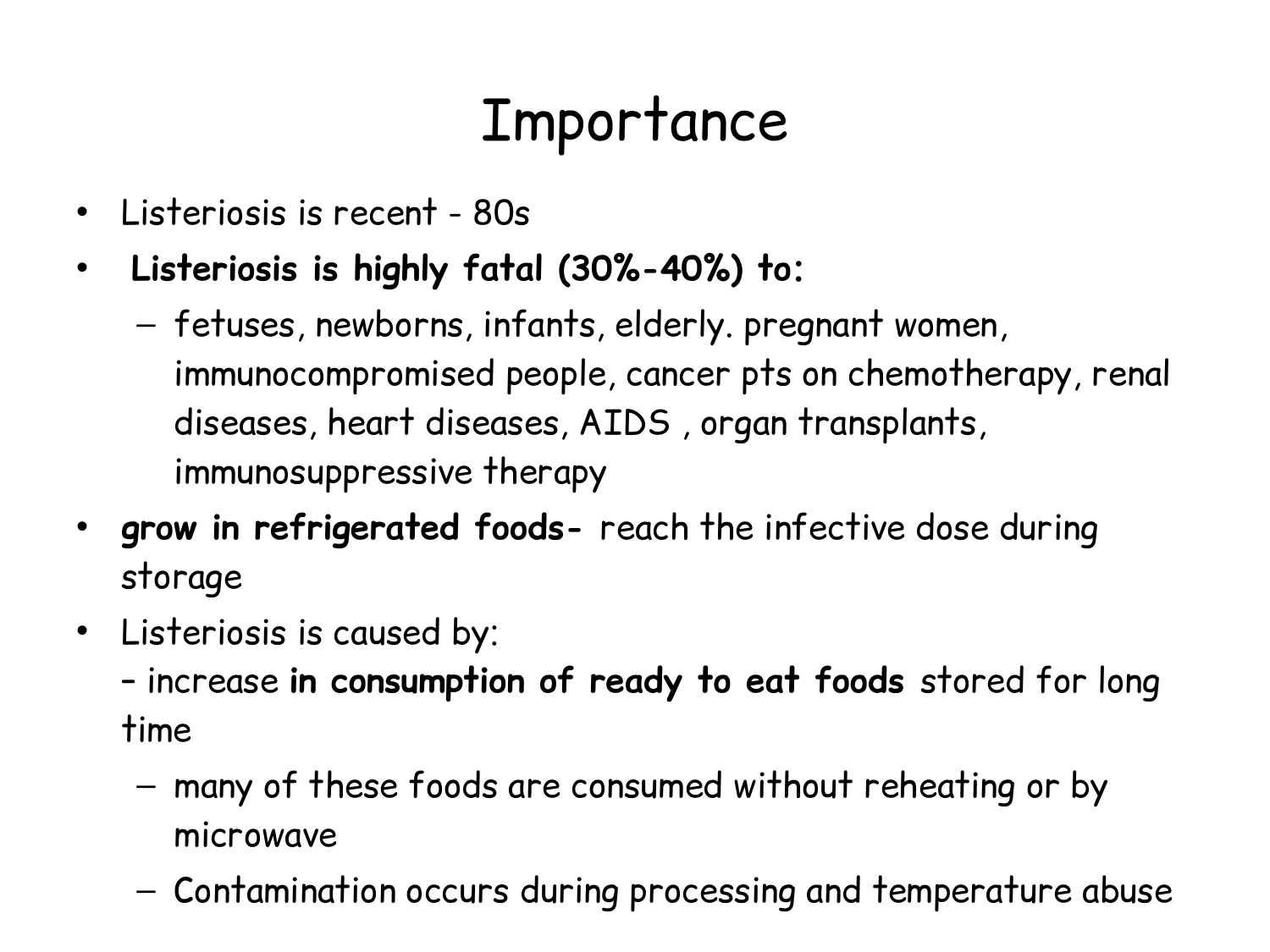

# Importance
Listeriosis is recent - 80s
 Listeriosis is highly fatal (30%-40%) to:
fetuses, newborns, infants, elderly. pregnant women, immunocompromised people, cancer pts on chemotherapy, renal diseases, heart diseases, AIDS , organ transplants, immunosuppressive therapy
grow in refrigerated foods- reach the infective dose during storage
Listeriosis is caused by:
– increase in consumption of ready to eat foods stored for long time
many of these foods are consumed without reheating or by microwave
Contamination occurs during processing and temperature abuse